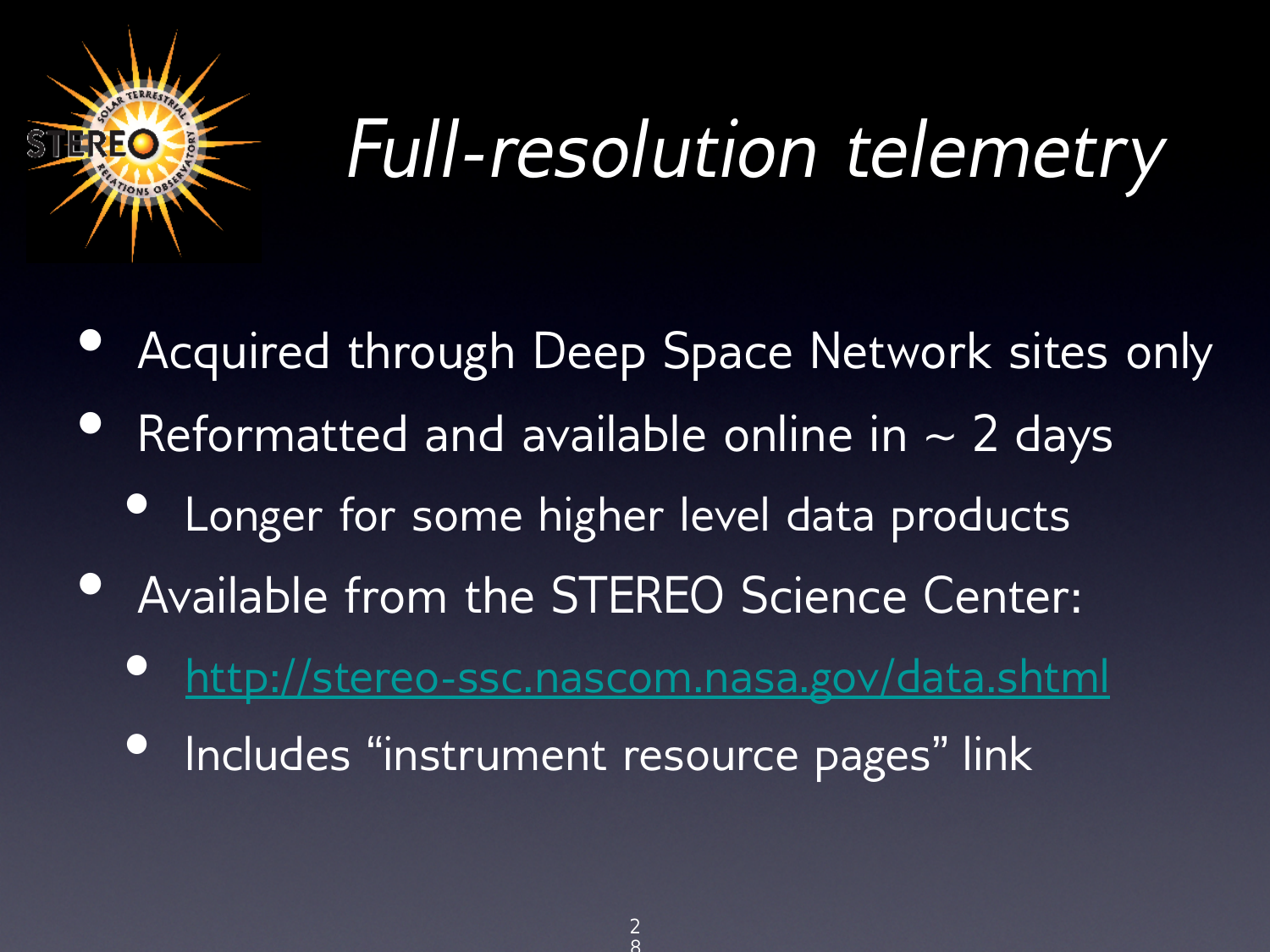

# Full-resolution telemetry
Acquired through Deep Space Network sites only
Reformatted and available online in ~ 2 days
Longer for some higher level data products
Available from the STEREO Science Center:
http://stereo-ssc.nascom.nasa.gov/data.shtml
Includes “instrument resource pages” link
28